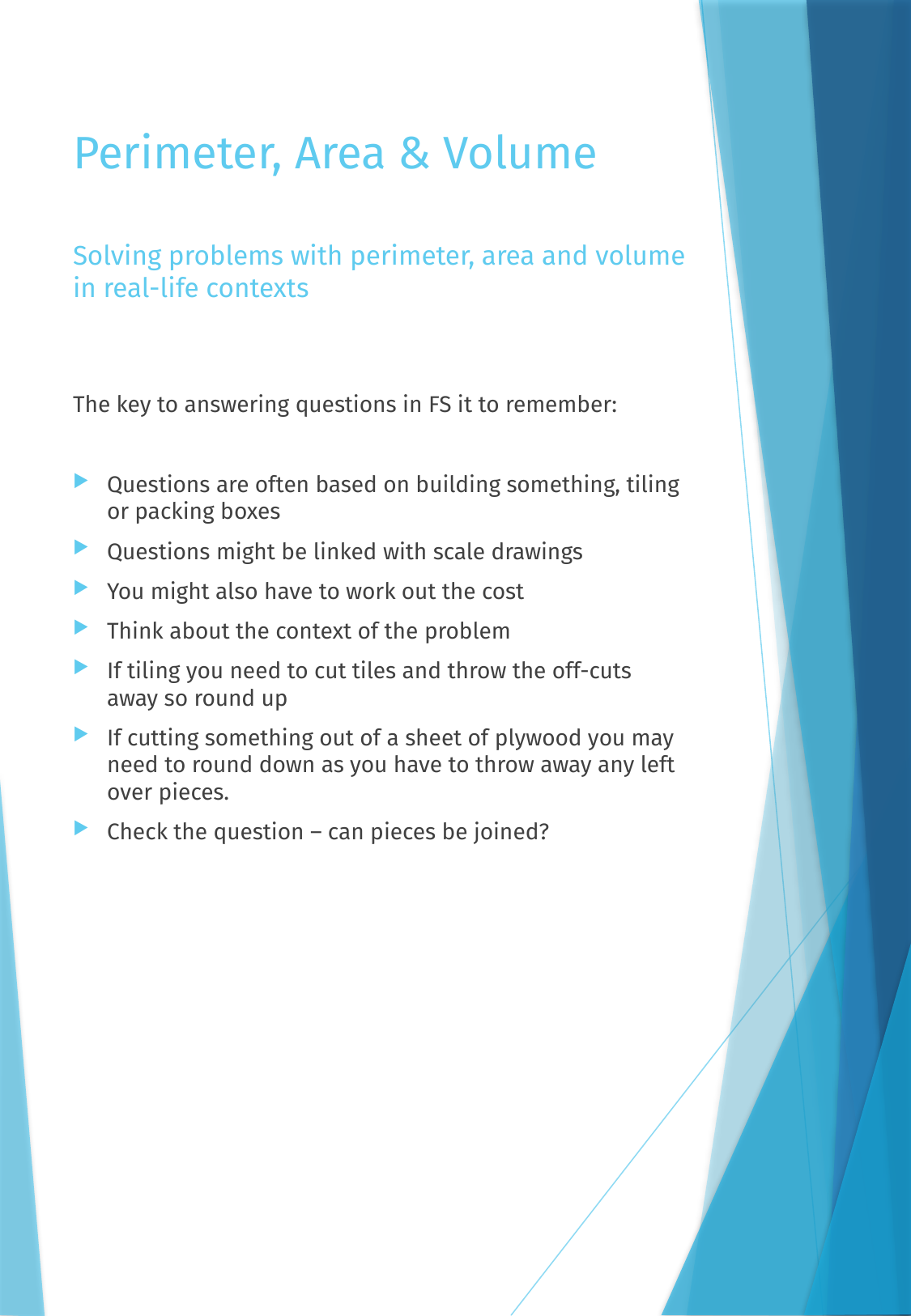

# Perimeter, Area & Volume
Solving problems with perimeter, area and volume in real-life contexts
The key to answering questions in FS it to remember:

Questions are often based on building something, tiling or packing boxes
Questions might be linked with scale drawings
You might also have to work out the cost
Think about the context of the problem
If tiling you need to cut tiles and throw the off-cuts away so round up
If cutting something out of a sheet of plywood you may need to round down as you have to throw away any left over pieces.
Check the question – can pieces be joined?